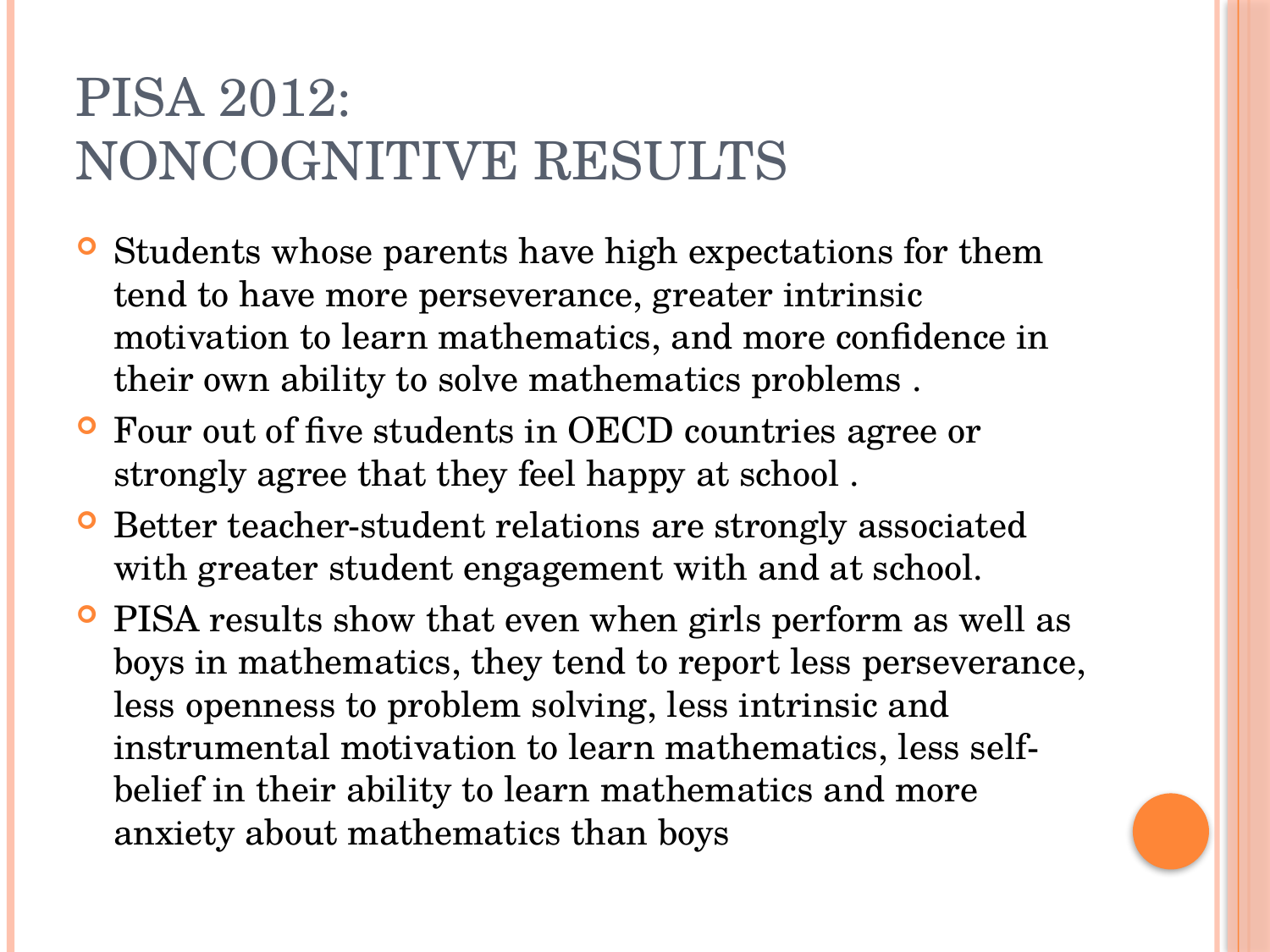

# PISA 2012: Noncognitive results
Students whose parents have high expectations for them tend to have more perseverance, greater intrinsic motivation to learn mathematics, and more confidence in their own ability to solve mathematics problems .
Four out of five students in OECD countries agree or strongly agree that they feel happy at school .
Better teacher-student relations are strongly associated with greater student engagement with and at school.
PISA results show that even when girls perform as well as boys in mathematics, they tend to report less perseverance, less openness to problem solving, less intrinsic and instrumental motivation to learn mathematics, less self-belief in their ability to learn mathematics and more anxiety about mathematics than boys